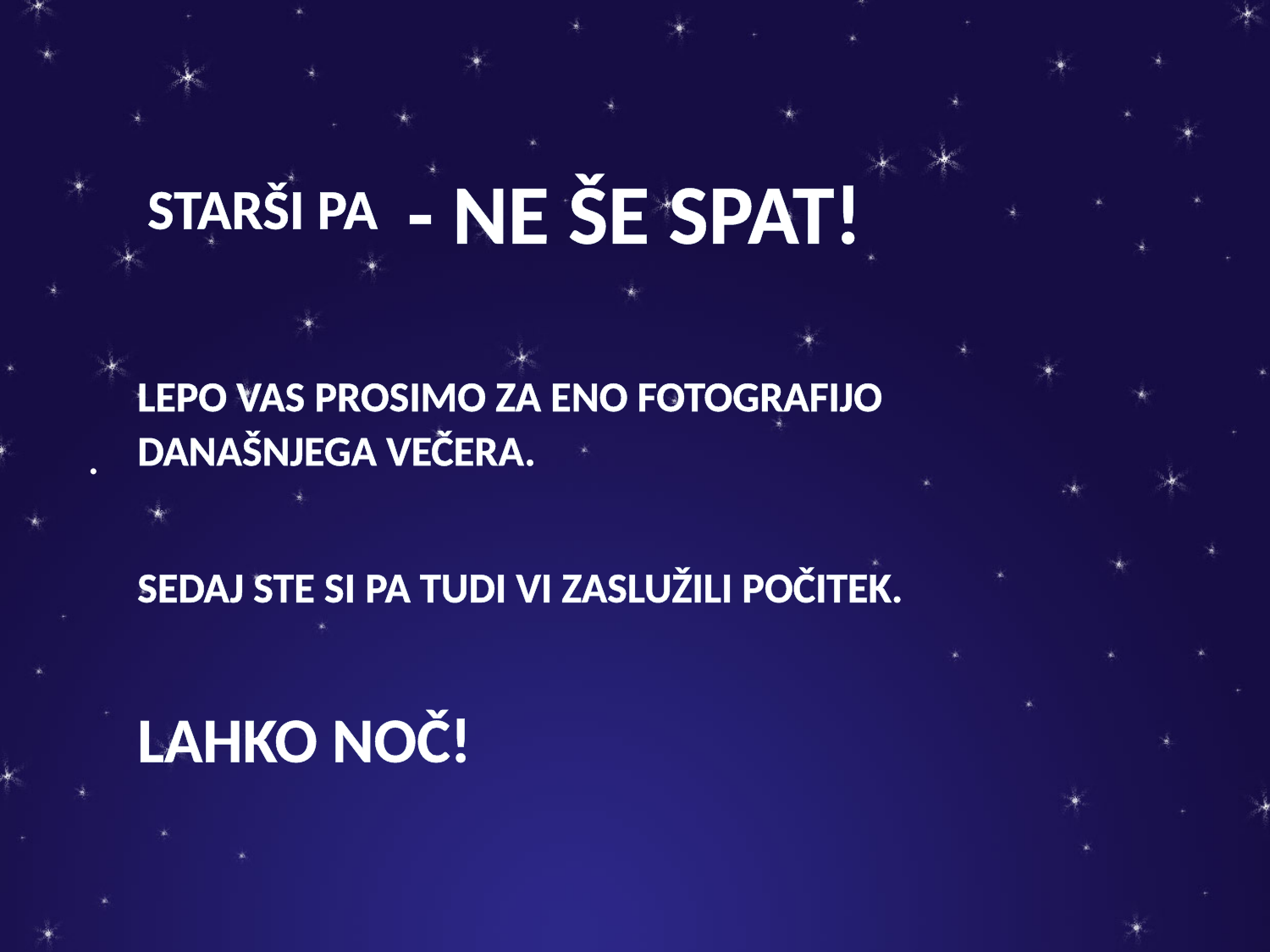

- NE ŠE SPAT!
STARŠI PA

LEPO VAS PROSIMO ZA ENO FOTOGRAFIJO DANAŠNJEGA VEČERA.

SEDAJ STE SI PA TUDI VI ZASLUŽILI POČITEK.

LAHKO NOČ!
.